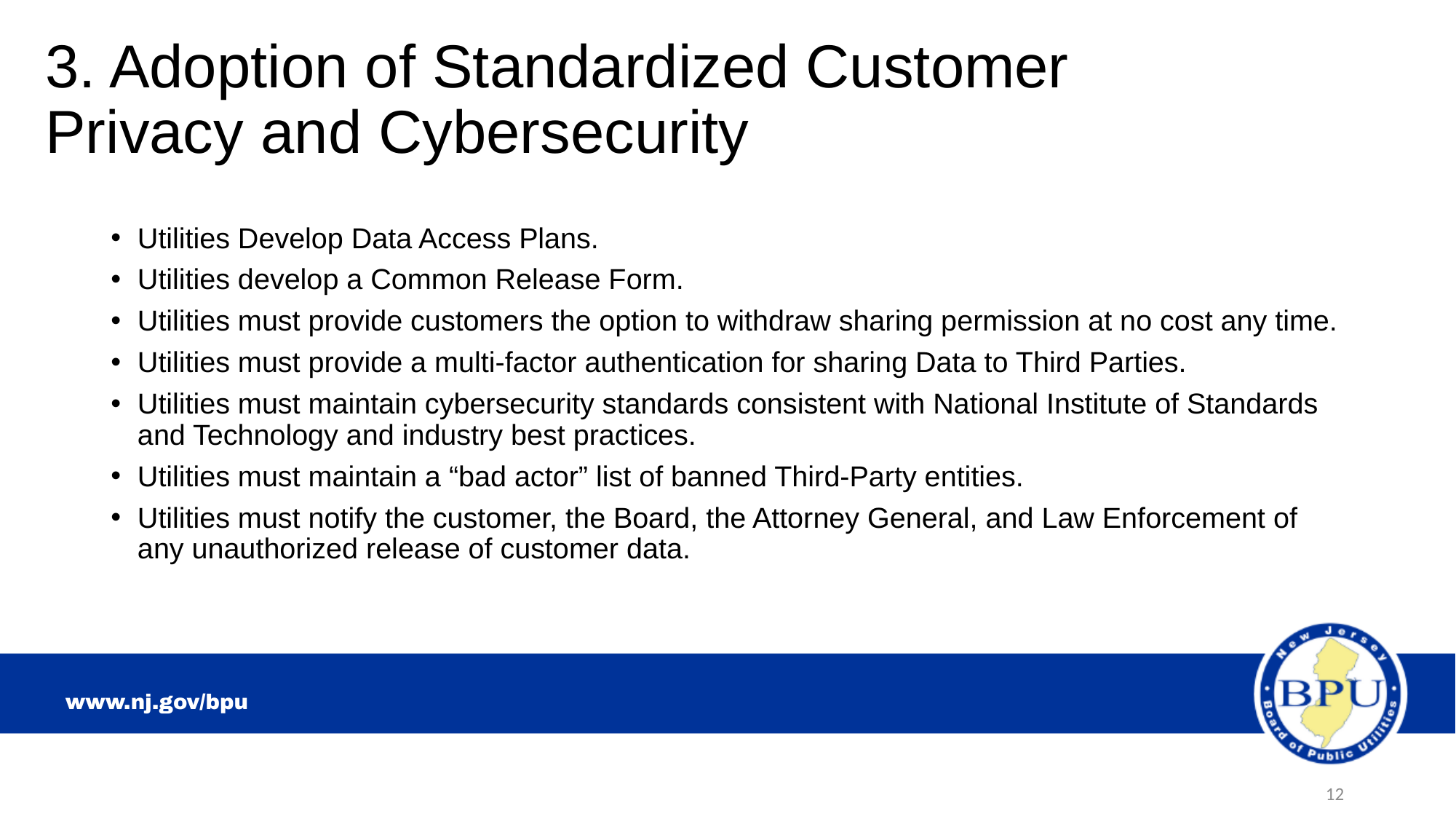

# 3. Adoption of Standardized Customer Privacy and Cybersecurity
Utilities Develop Data Access Plans.
Utilities develop a Common Release Form.
Utilities must provide customers the option to withdraw sharing permission at no cost any time.
Utilities must provide a multi-factor authentication for sharing Data to Third Parties.
Utilities must maintain cybersecurity standards consistent with National Institute of Standards and Technology and industry best practices.
Utilities must maintain a “bad actor” list of banned Third-Party entities.
Utilities must notify the customer, the Board, the Attorney General, and Law Enforcement of any unauthorized release of customer data.
12